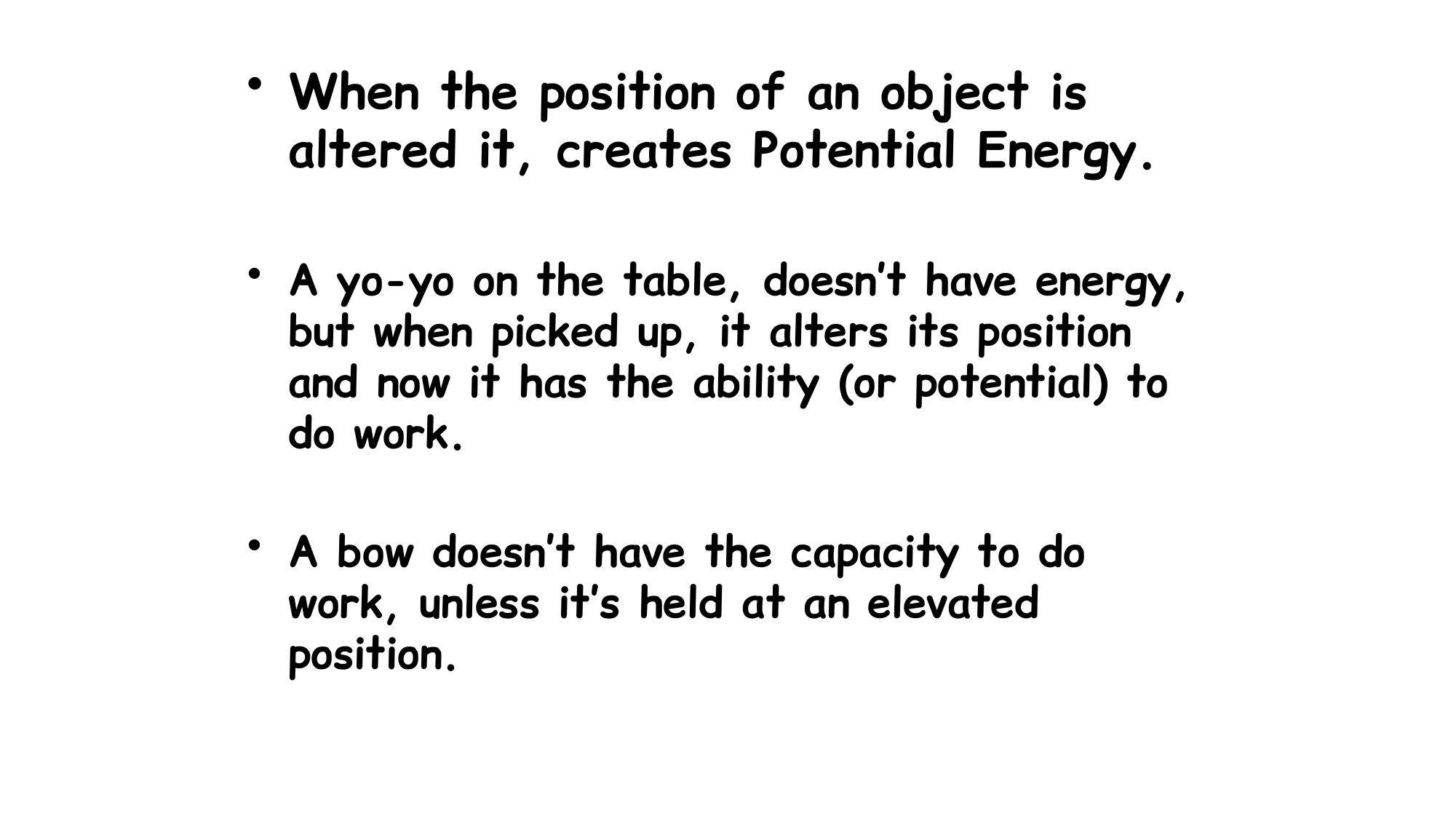

When the position of an object is altered it, creates Potential Energy.

A yo-yo on the table, doesn’t have energy, but when picked up, it alters its position and now it has the ability (or potential) to do work.

A bow doesn’t have the capacity to do work, unless it’s held at an elevated position.